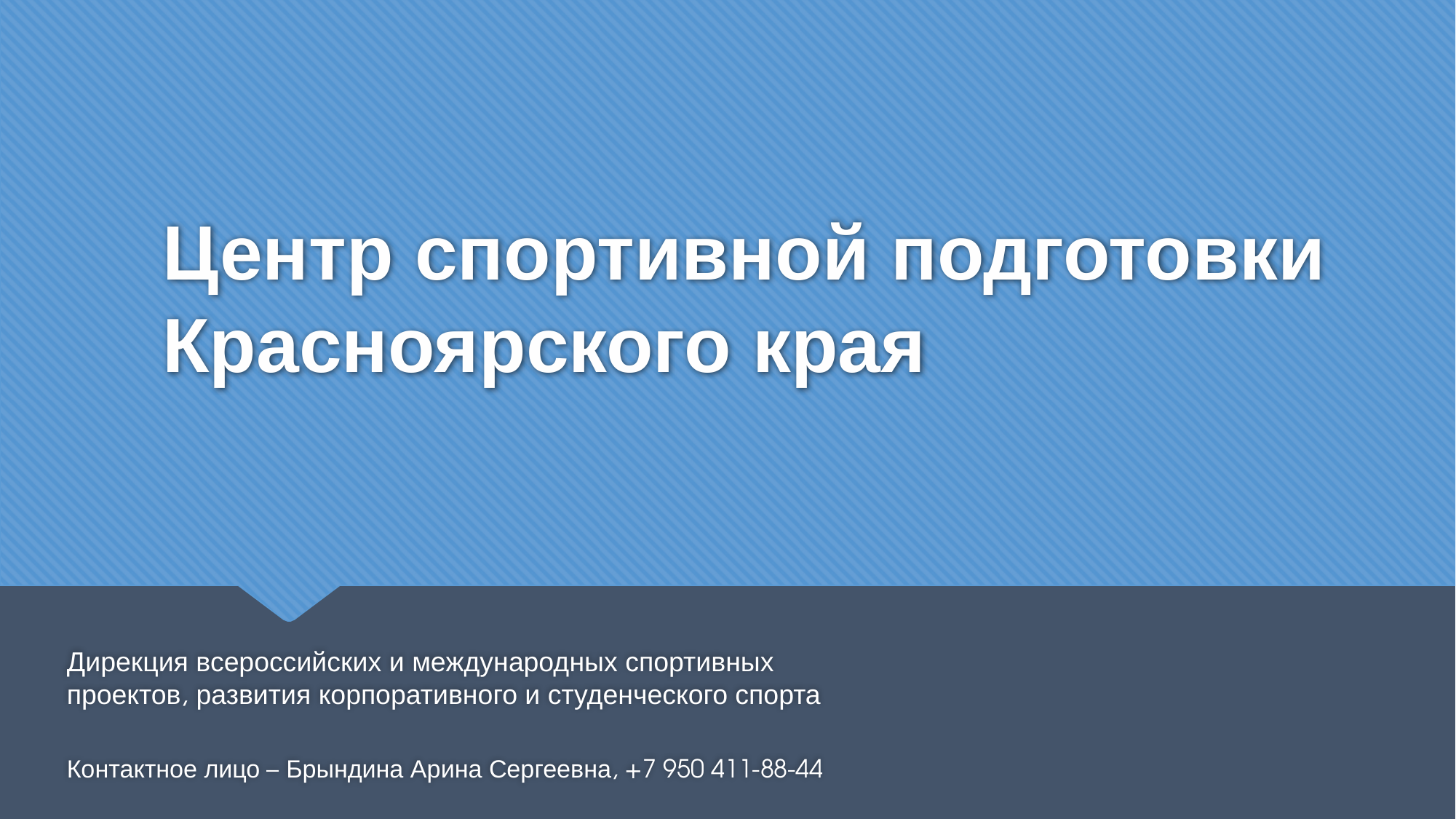

# Центр спортивной подготовки Красноярского края
Дирекция всероссийских и международных спортивных проектов, развития корпоративного и студенческого спорта
Контактное лицо – Брындина Арина Сергеевна, +7 950 411-88-44